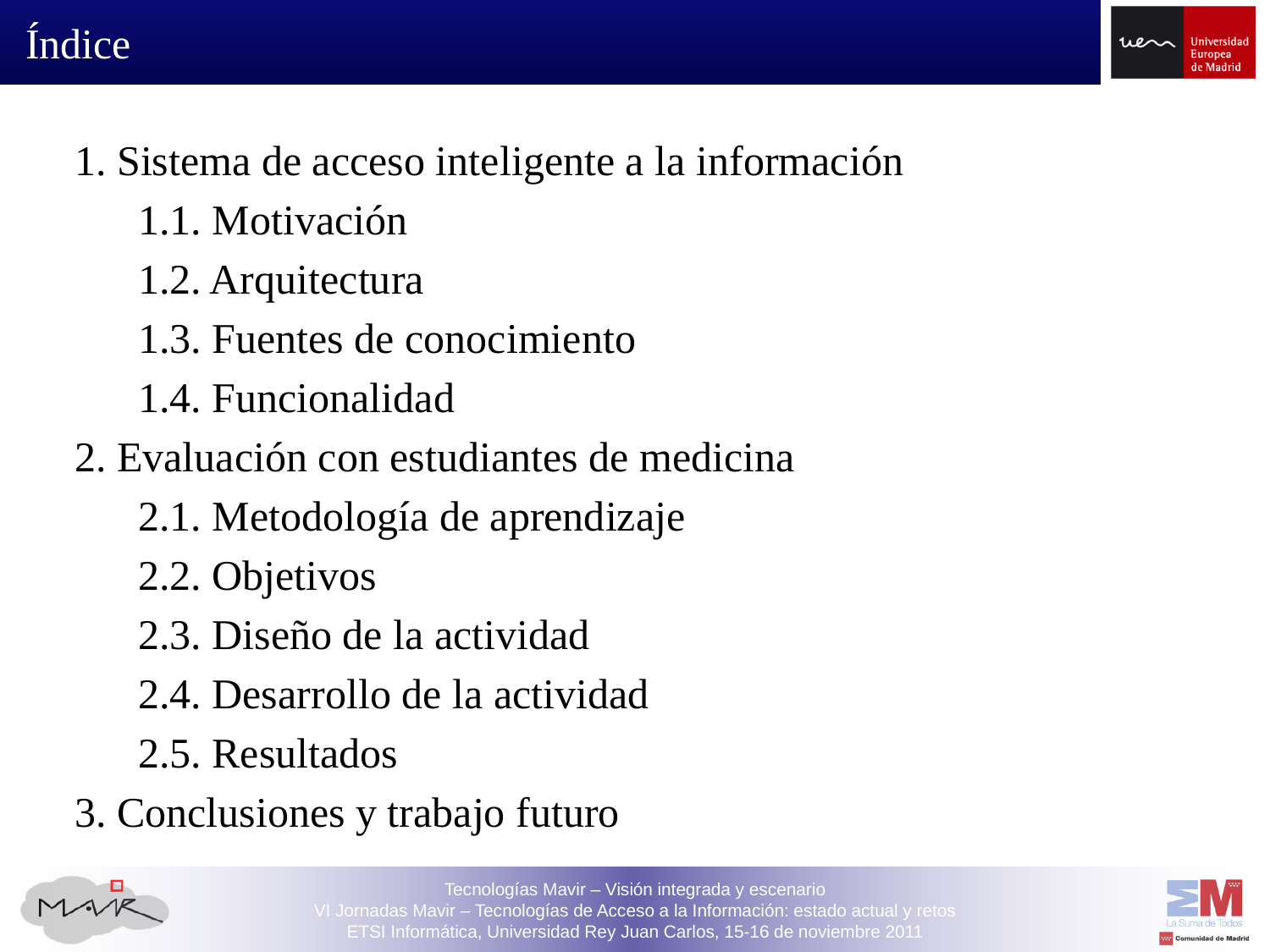

# Índice
1. Sistema de acceso inteligente a la información
	1.1. Motivación
	1.2. Arquitectura
	1.3. Fuentes de conocimiento
	1.4. Funcionalidad
2. Evaluación con estudiantes de medicina
	2.1. Metodología de aprendizaje
	2.2. Objetivos
	2.3. Diseño de la actividad
	2.4. Desarrollo de la actividad
	2.5. Resultados
3. Conclusiones y trabajo futuro